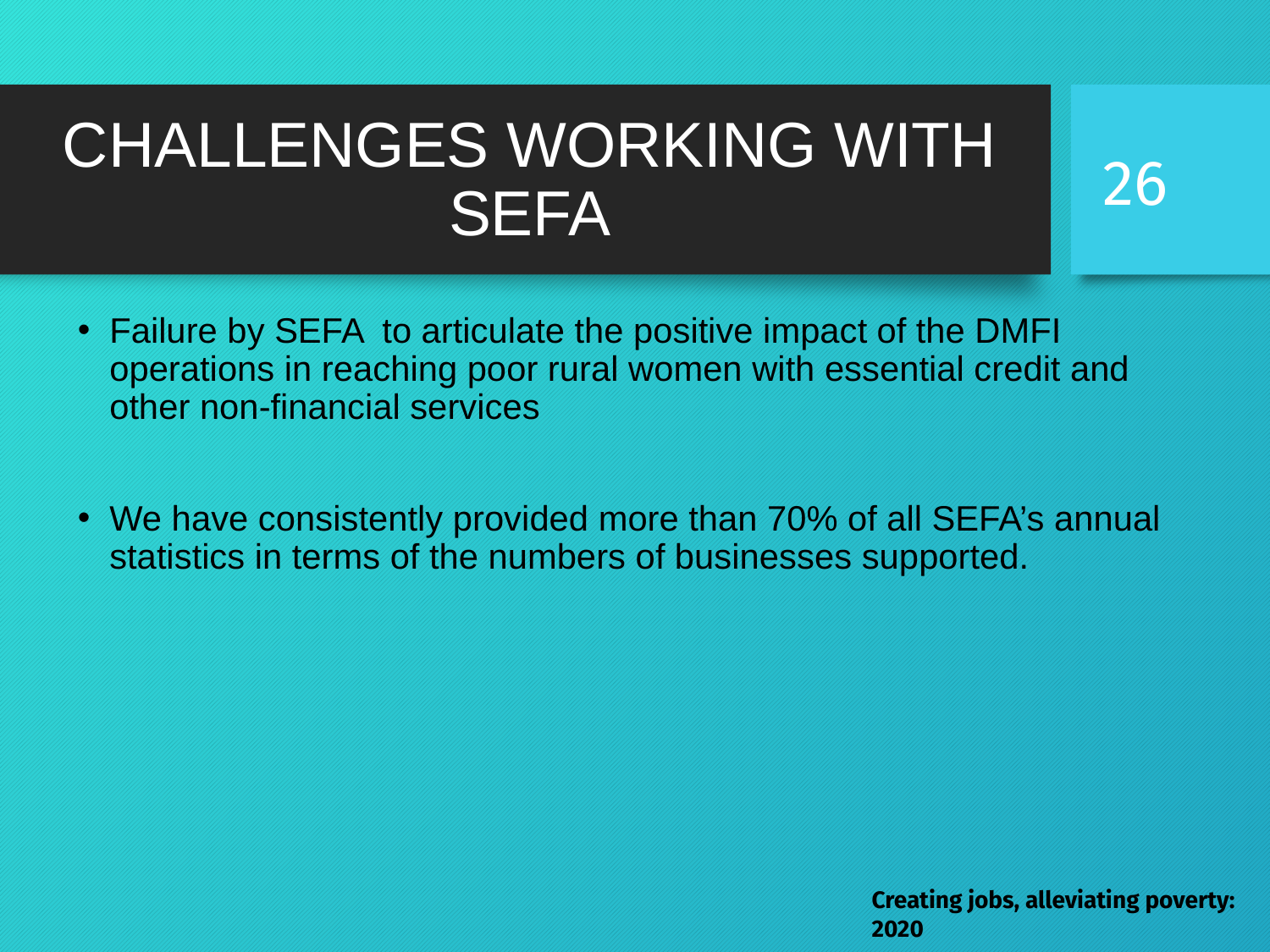

26
CHALLENGES WORKING WITH SEFA
Failure by SEFA  to articulate the positive impact of the DMFI operations in reaching poor rural women with essential credit and other non-financial services

We have consistently provided more than 70% of all SEFA’s annual statistics in terms of the numbers of businesses supported.

Creating jobs, alleviating poverty:                  October  2020